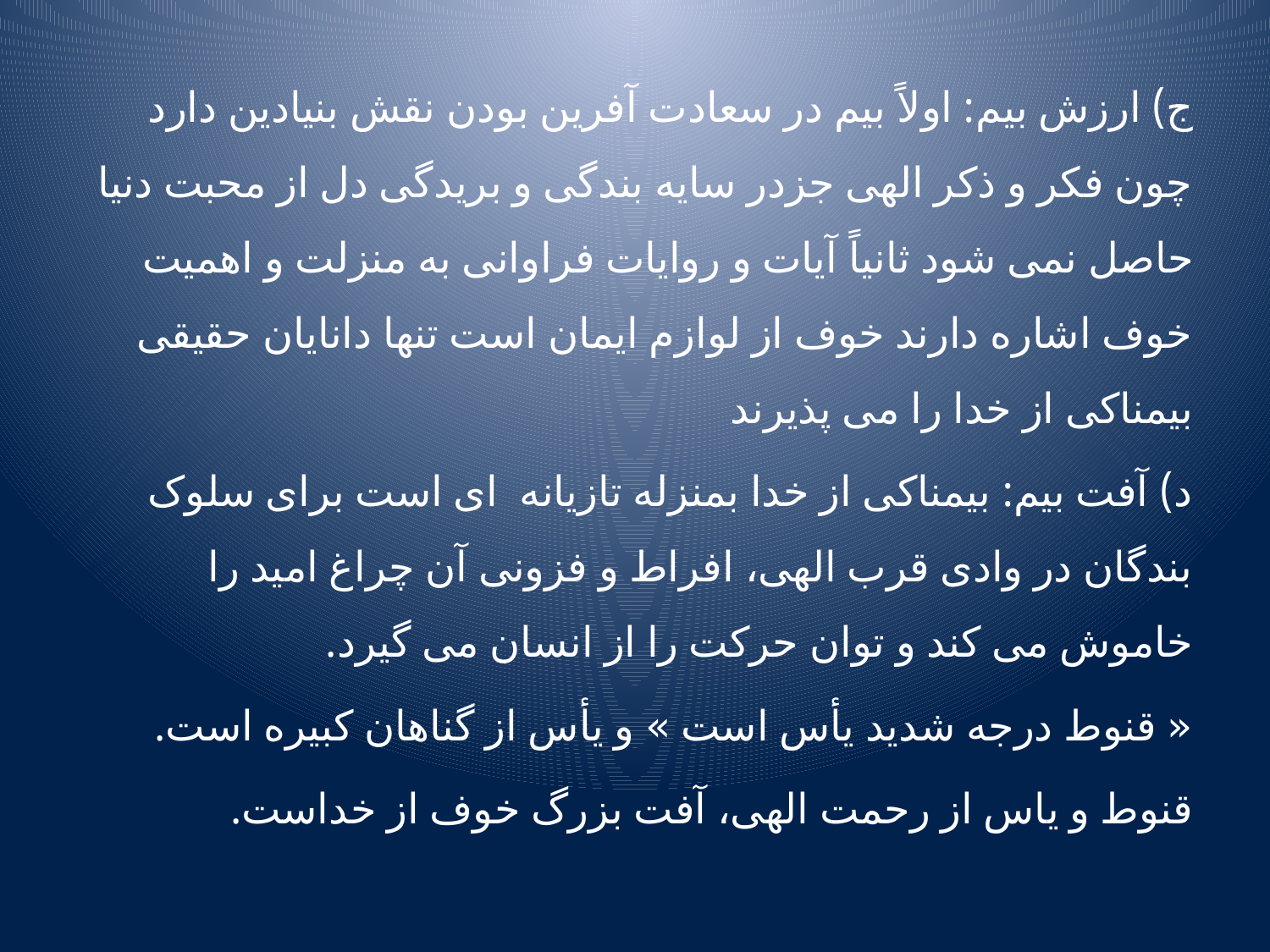

ج) ارزش بیم: اولاً بیم در سعادت آفرین بودن نقش بنیادین دارد چون فکر و ذکر الهی جزدر سایه بندگی و بریدگی دل از محبت دنیا حاصل نمی شود ثانیاً آیات و روایات فراوانی به منزلت و اهمیت خوف اشاره دارند خوف از لوازم ایمان است تنها دانایان حقیقی بیمناکی از خدا را می پذیرند
د) آفت بیم: بیمناکی از خدا بمنزله تازیانه  ای است برای سلوک بندگان در وادی قرب الهی، افراط و فزونی آن چراغ امید را خاموش می کند و توان حرکت را از انسان می گیرد.
« قنوط درجه شدید یأس است » و یأس از گناهان کبیره است.
قنوط و یاس از رحمت الهی، آفت بزرگ خوف از خداست.